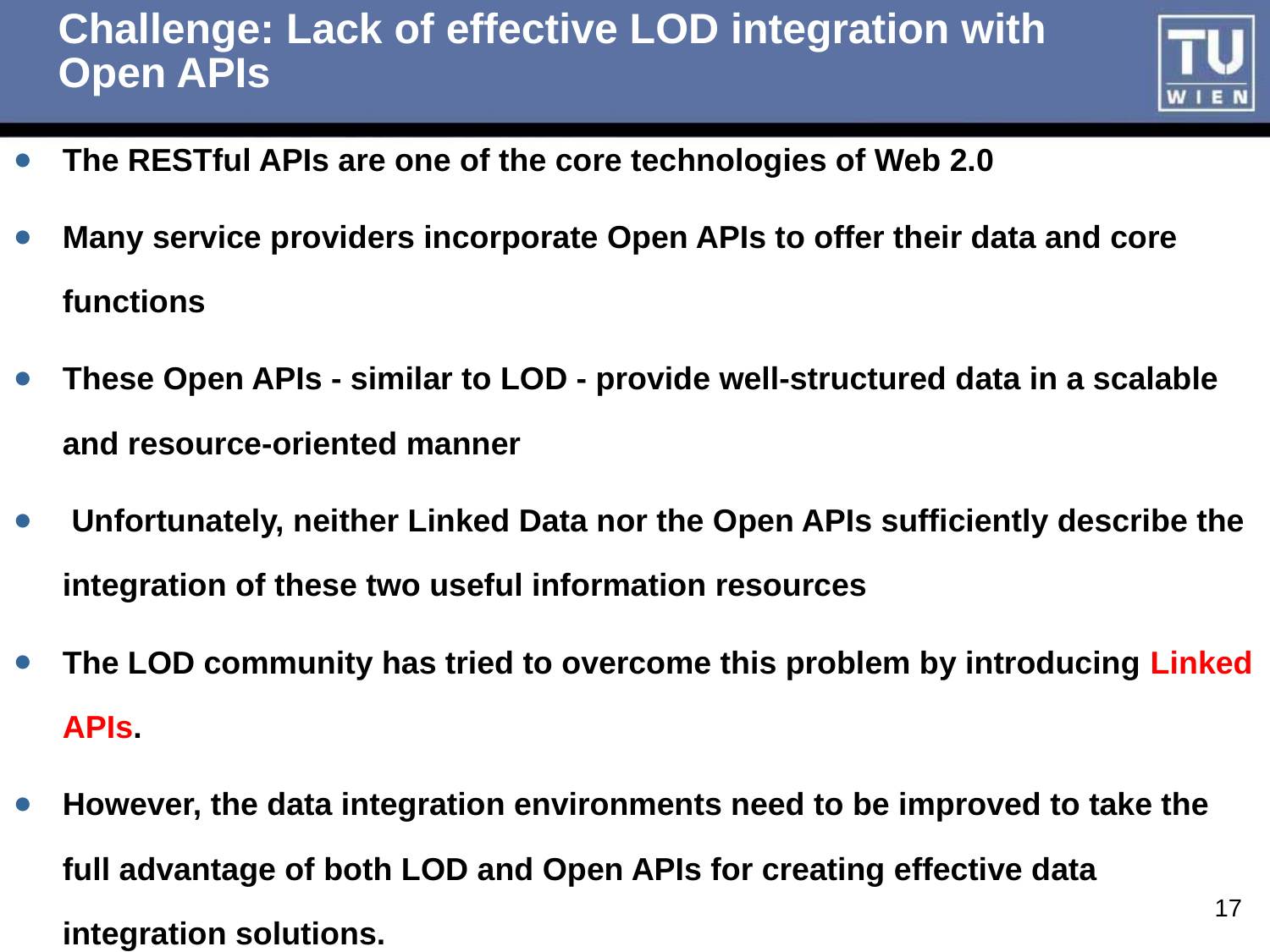

# Challenge: Lack of effective LOD integration with Open APIs
The RESTful APIs are one of the core technologies of Web 2.0
Many service providers incorporate Open APIs to offer their data and core functions
These Open APIs - similar to LOD - provide well-structured data in a scalable and resource-oriented manner
 Unfortunately, neither Linked Data nor the Open APIs sufficiently describe the integration of these two useful information resources
The LOD community has tried to overcome this problem by introducing Linked APIs.
However, the data integration environments need to be improved to take the full advantage of both LOD and Open APIs for creating effective data integration solutions.
17